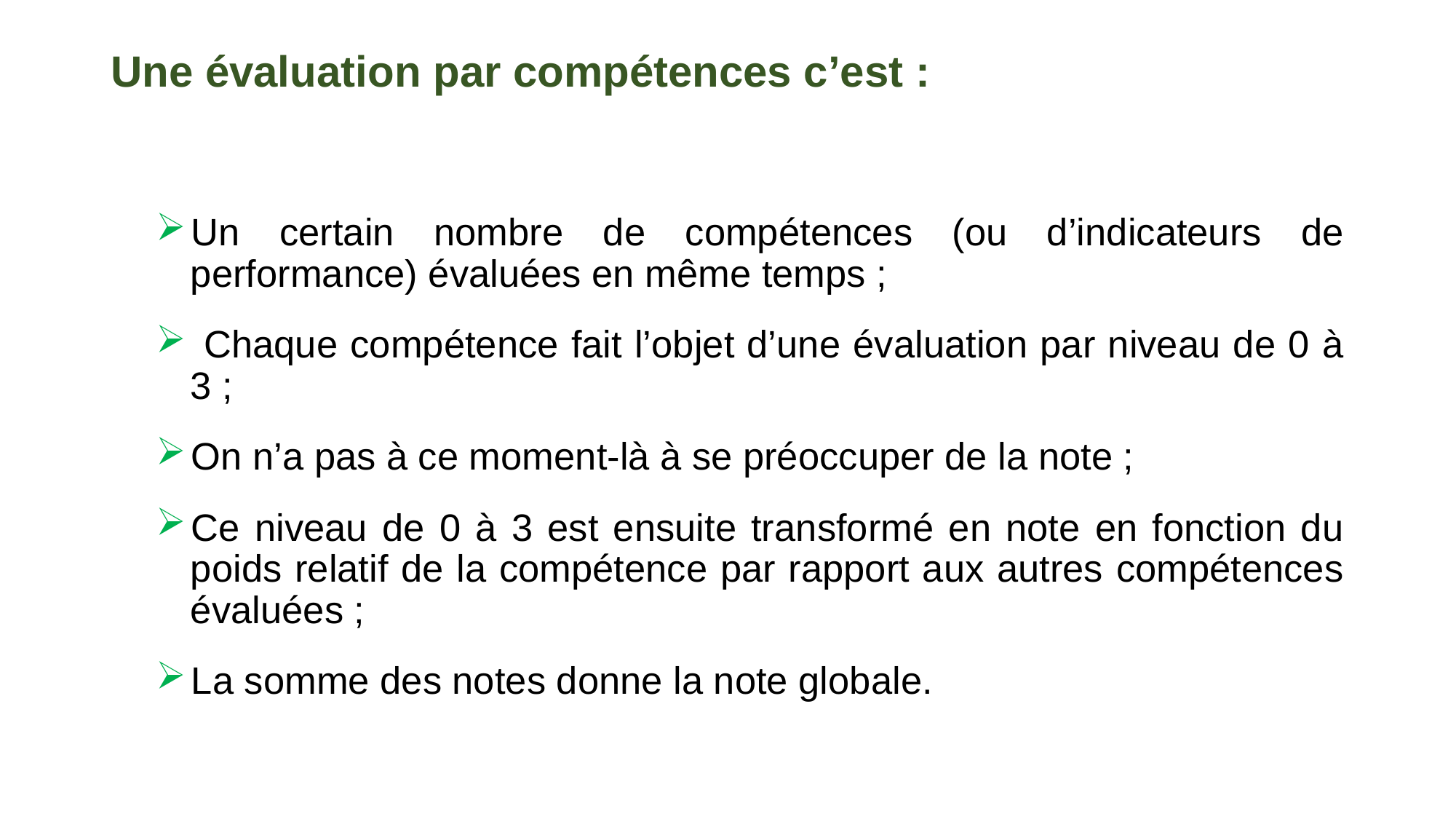

Une évaluation par compétences c’est :

Un certain nombre de compétences (ou d’indicateurs de performance) évaluées en même temps ;

 Chaque compétence fait l’objet d’une évaluation par niveau de 0 à 3 ;

On n’a pas à ce moment-là à se préoccuper de la note ;

Ce niveau de 0 à 3 est ensuite transformé en note en fonction du poids relatif de la compétence par rapport aux autres compétences évaluées ;

La somme des notes donne la note globale.